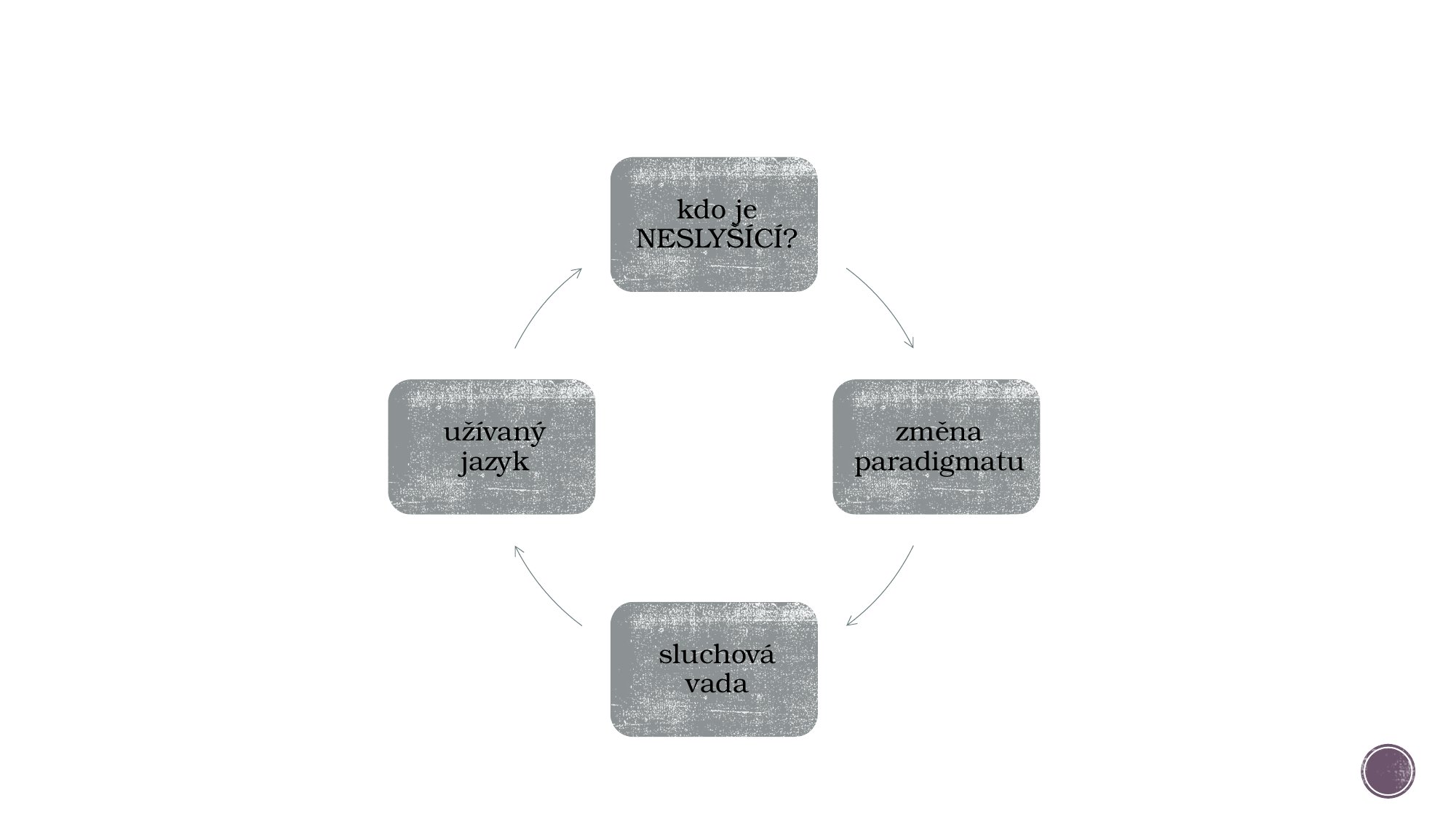

#
kdo je NESLYŠÍCÍ?
změna paradigmatu
sluchová vada
užívaný jazyk